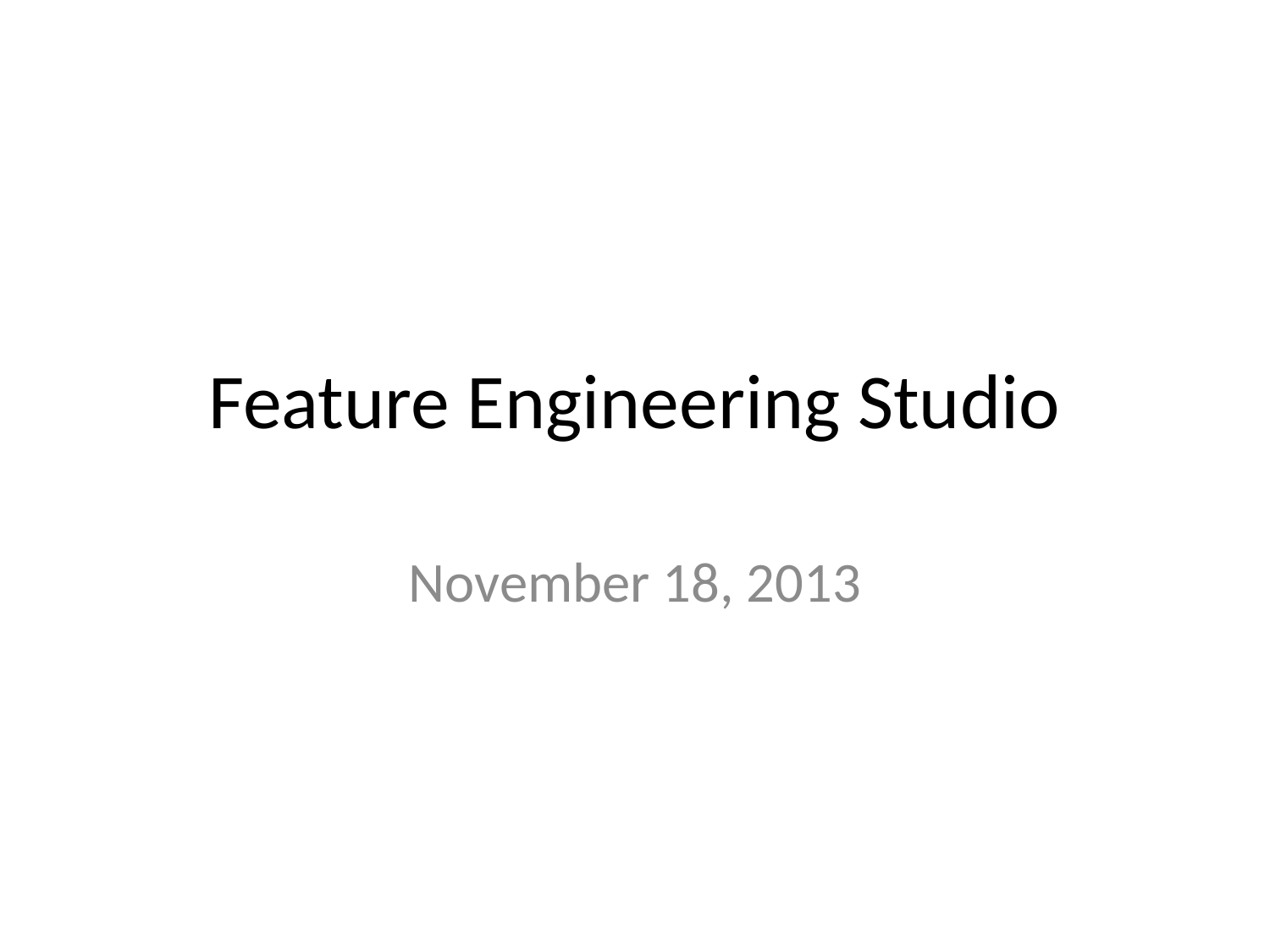

# Feature Engineering Studio
November 18, 2013